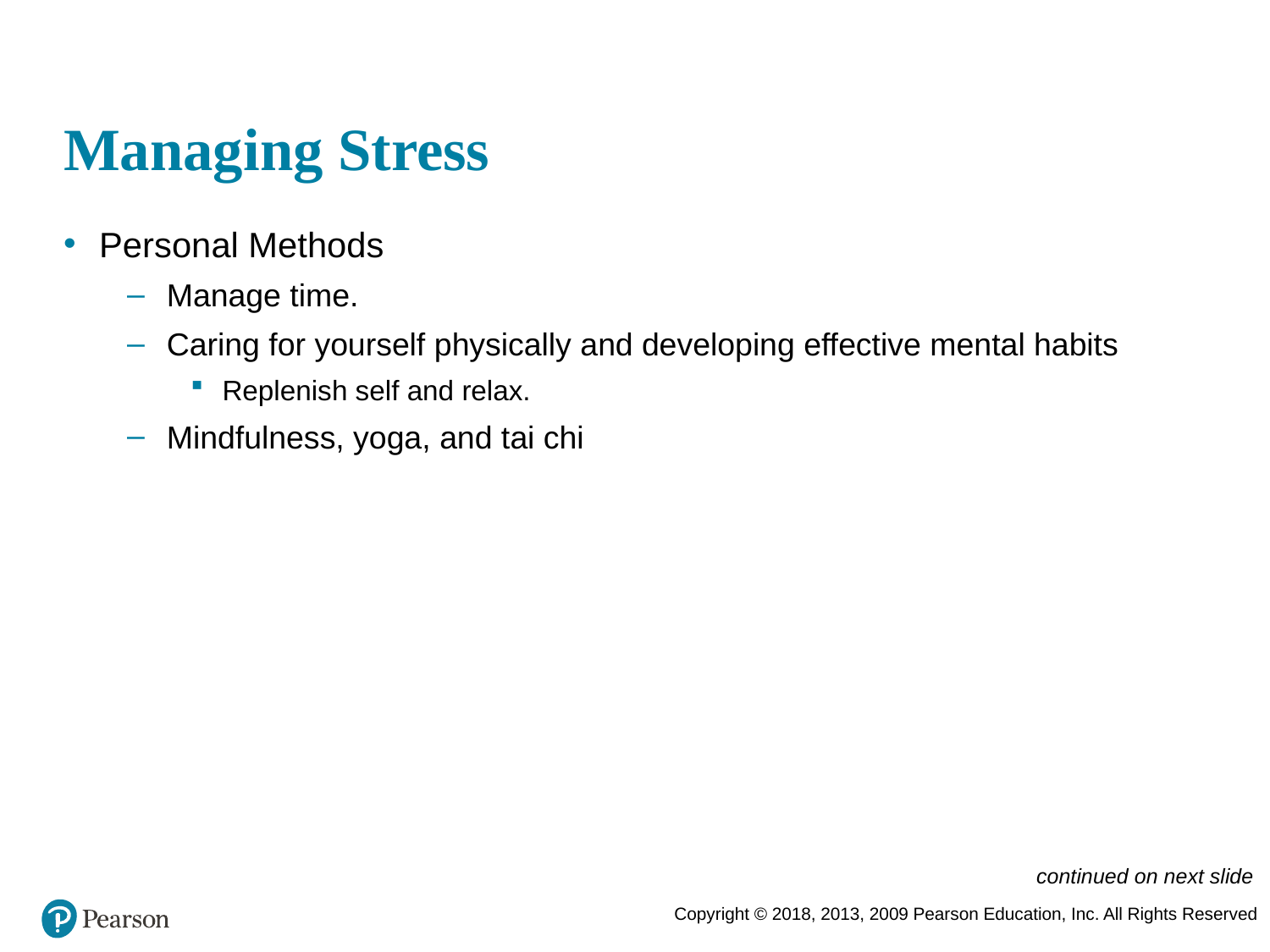

# Managing Stress
Personal Methods
Manage time.
Caring for yourself physically and developing effective mental habits
Replenish self and relax.
Mindfulness, yoga, and tai chi
continued on next slide